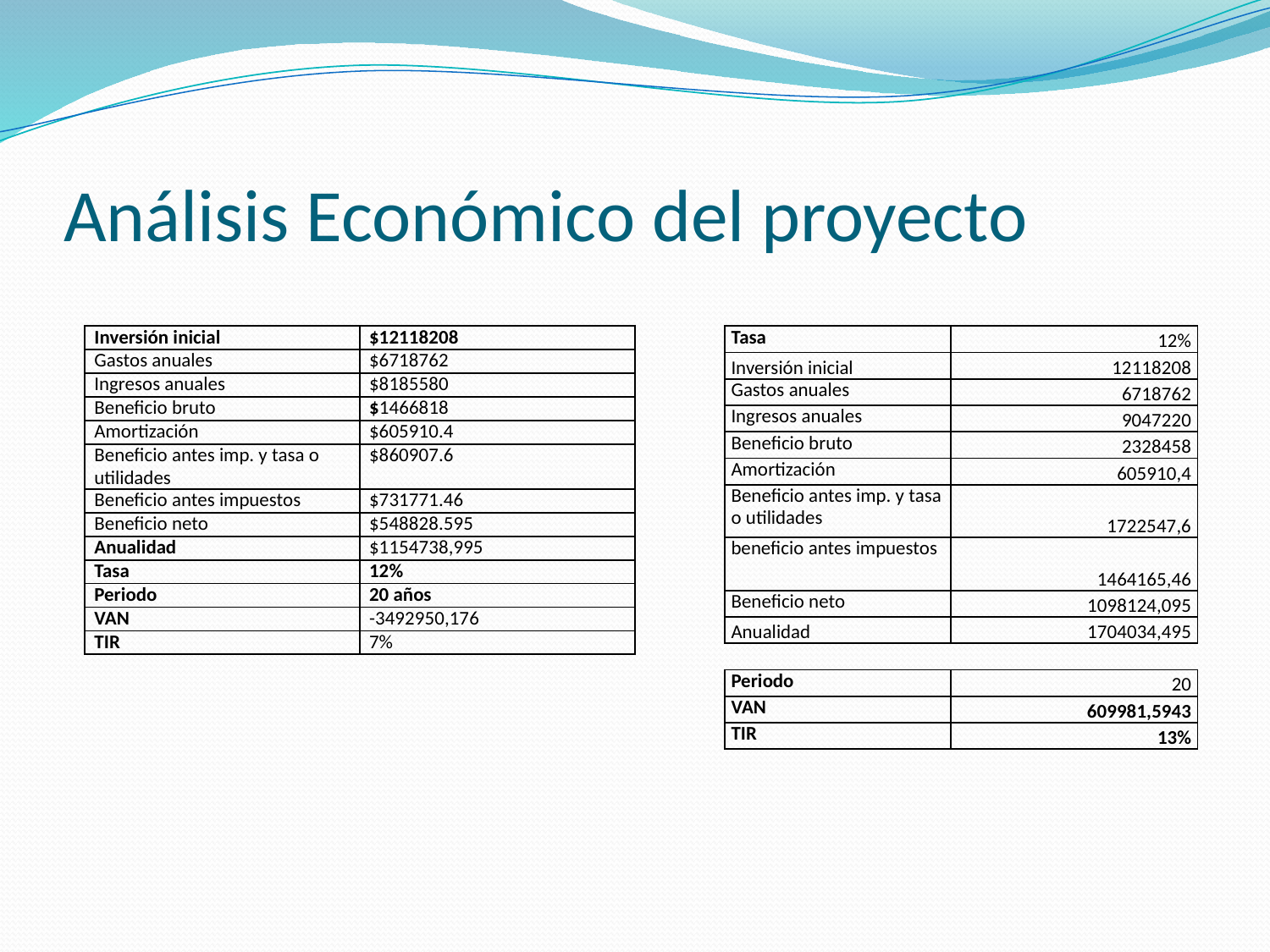

# Análisis Económico del proyecto

| Inversión inicial | $12118208 |
| --- | --- |
| Gastos anuales | $6718762 |
| Ingresos anuales | $8185580 |
| Beneficio bruto | $1466818 |
| Amortización | $605910.4 |
| Beneficio antes imp. y tasa o utilidades | $860907.6 |
| Beneficio antes impuestos | $731771.46 |
| Beneficio neto | $548828.595 |
| Anualidad | $1154738,995 |
| Tasa | 12% |
| Periodo | 20 años |
| VAN | -3492950,176 |
| TIR | 7% |
| Tasa | 12% |
| --- | --- |
| Inversión inicial | 12118208 |
| Gastos anuales | 6718762 |
| Ingresos anuales | 9047220 |
| Beneficio bruto | 2328458 |
| Amortización | 605910,4 |
| Beneficio antes imp. y tasa o utilidades | 1722547,6 |
| beneficio antes impuestos | 1464165,46 |
| Beneficio neto | 1098124,095 |
| Anualidad | 1704034,495 |
|  |  |
| Periodo | 20 |
| VAN | 609981,5943 |
| TIR | 13% |